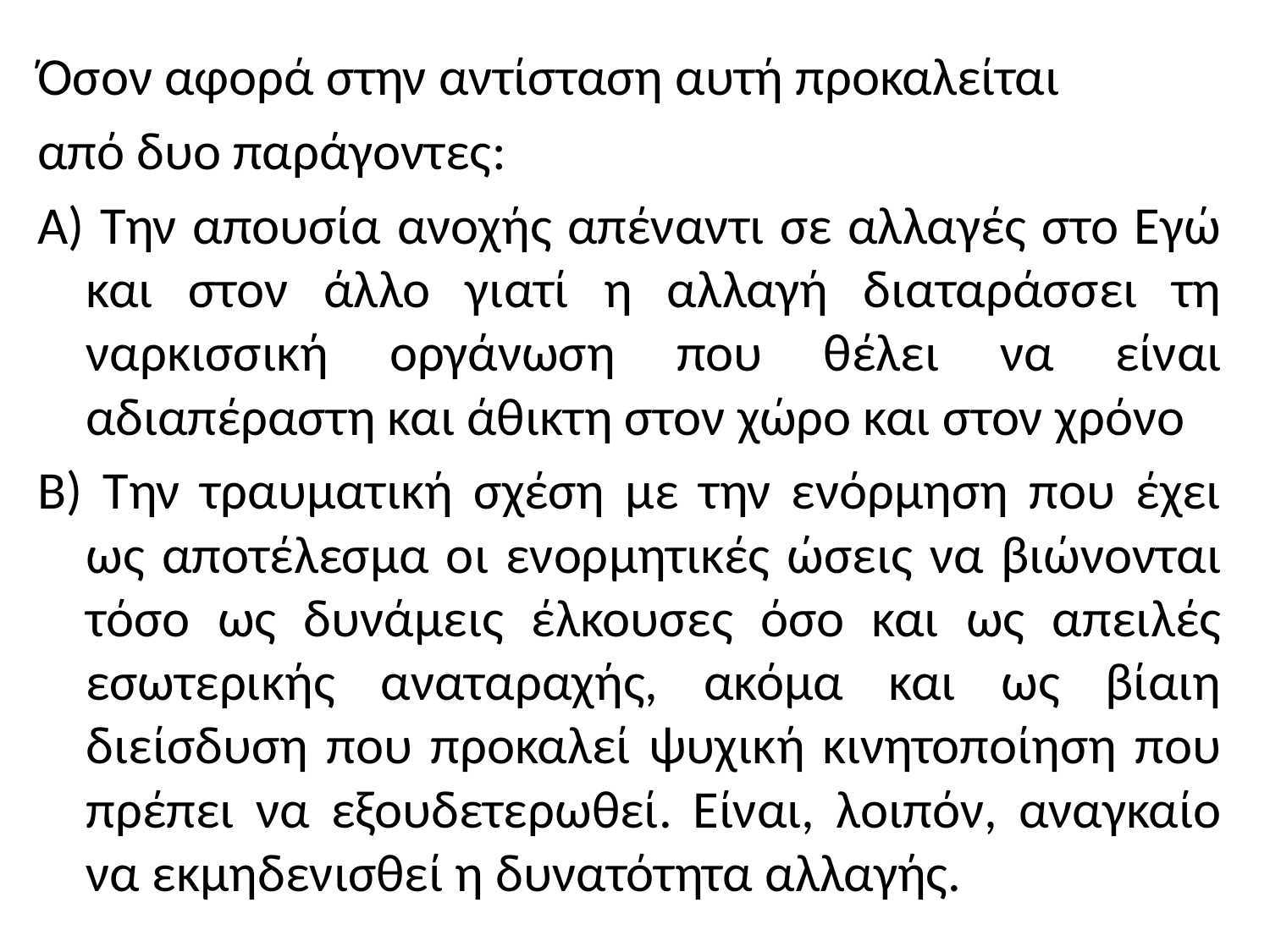

Όσον αφορά στην αντίσταση αυτή προκαλείται
από δυο παράγοντες:
Α) Την απουσία ανοχής απέναντι σε αλλαγές στο Εγώ και στον άλλο γιατί η αλλαγή διαταράσσει τη ναρκισσική οργάνωση που θέλει να είναι αδιαπέραστη και άθικτη στον χώρο και στον χρόνο
Β) Την τραυματική σχέση με την ενόρμηση που έχει ως αποτέλεσμα οι ενορμητικές ώσεις να βιώνονται τόσο ως δυνάμεις έλκουσες όσο και ως απειλές εσωτερικής αναταραχής, ακόμα και ως βίαιη διείσδυση που προκαλεί ψυχική κινητοποίηση που πρέπει να εξουδετερωθεί. Είναι, λοιπόν, αναγκαίο να εκμηδενισθεί η δυνατότητα αλλαγής.